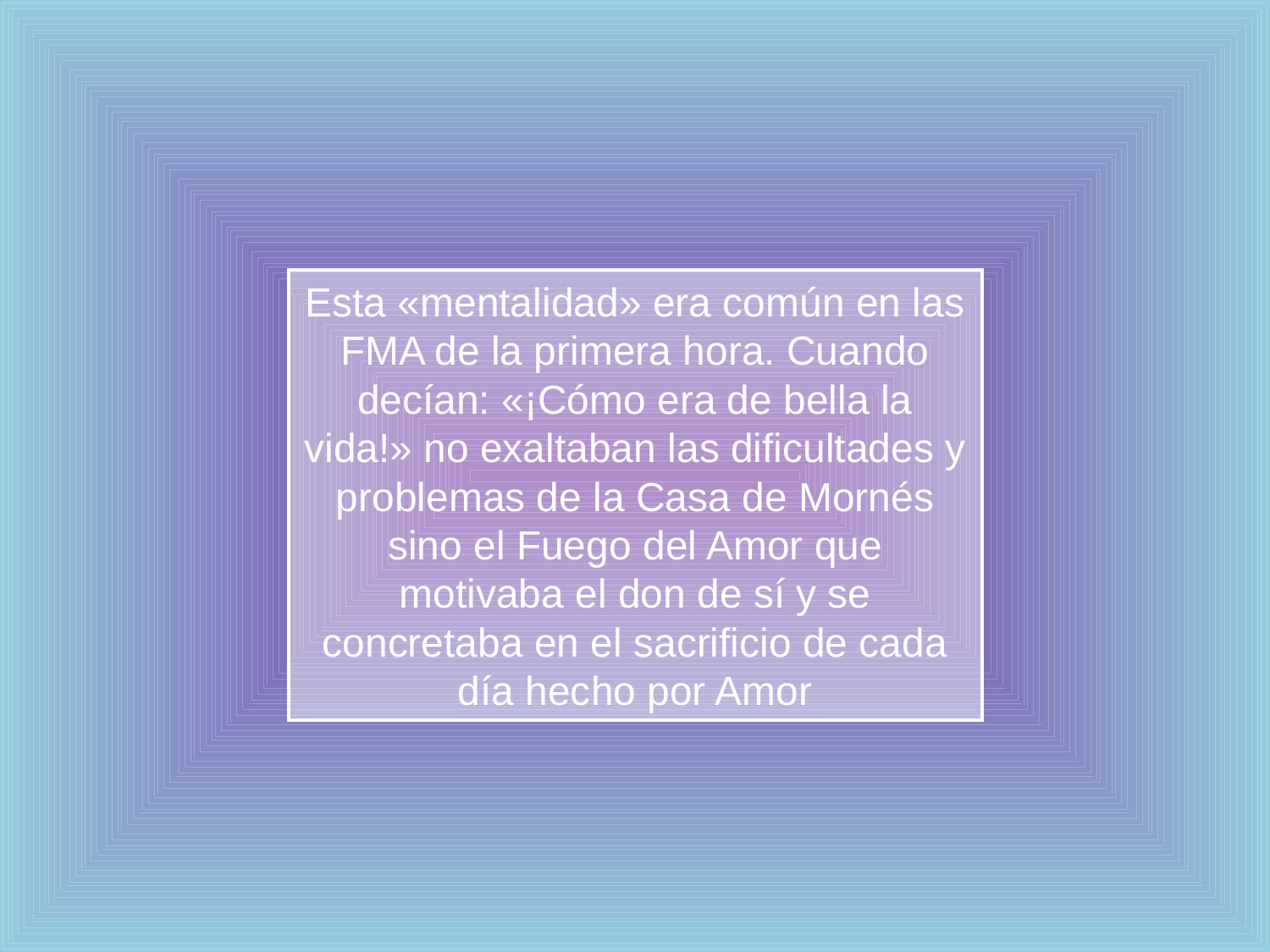

Esta «mentalidad» era común en las FMA de la primera hora. Cuando decían: «¡Cómo era de bella la vida!» no exaltaban las dificultades y problemas de la Casa de Mornés sino el Fuego del Amor que motivaba el don de sí y se concretaba en el sacrificio de cada día hecho por Amor